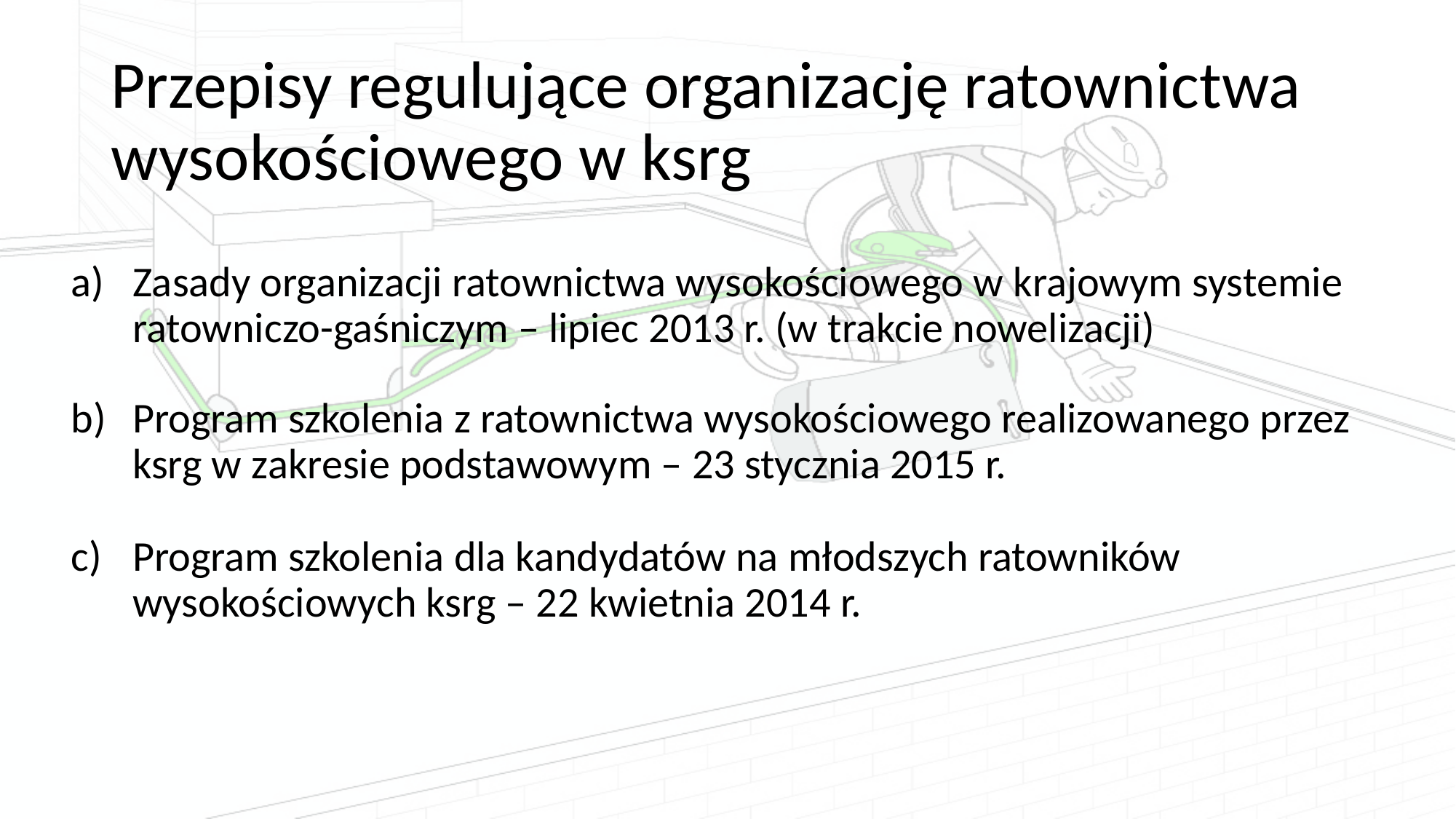

# Przepisy regulujące organizację ratownictwa wysokościowego w ksrg
Zasady organizacji ratownictwa wysokościowego w krajowym systemie ratowniczo-gaśniczym – lipiec 2013 r. (w trakcie nowelizacji)

Program szkolenia z ratownictwa wysokościowego realizowanego przez ksrg w zakresie podstawowym – 23 stycznia 2015 r.

Program szkolenia dla kandydatów na młodszych ratowników wysokościowych ksrg – 22 kwietnia 2014 r.